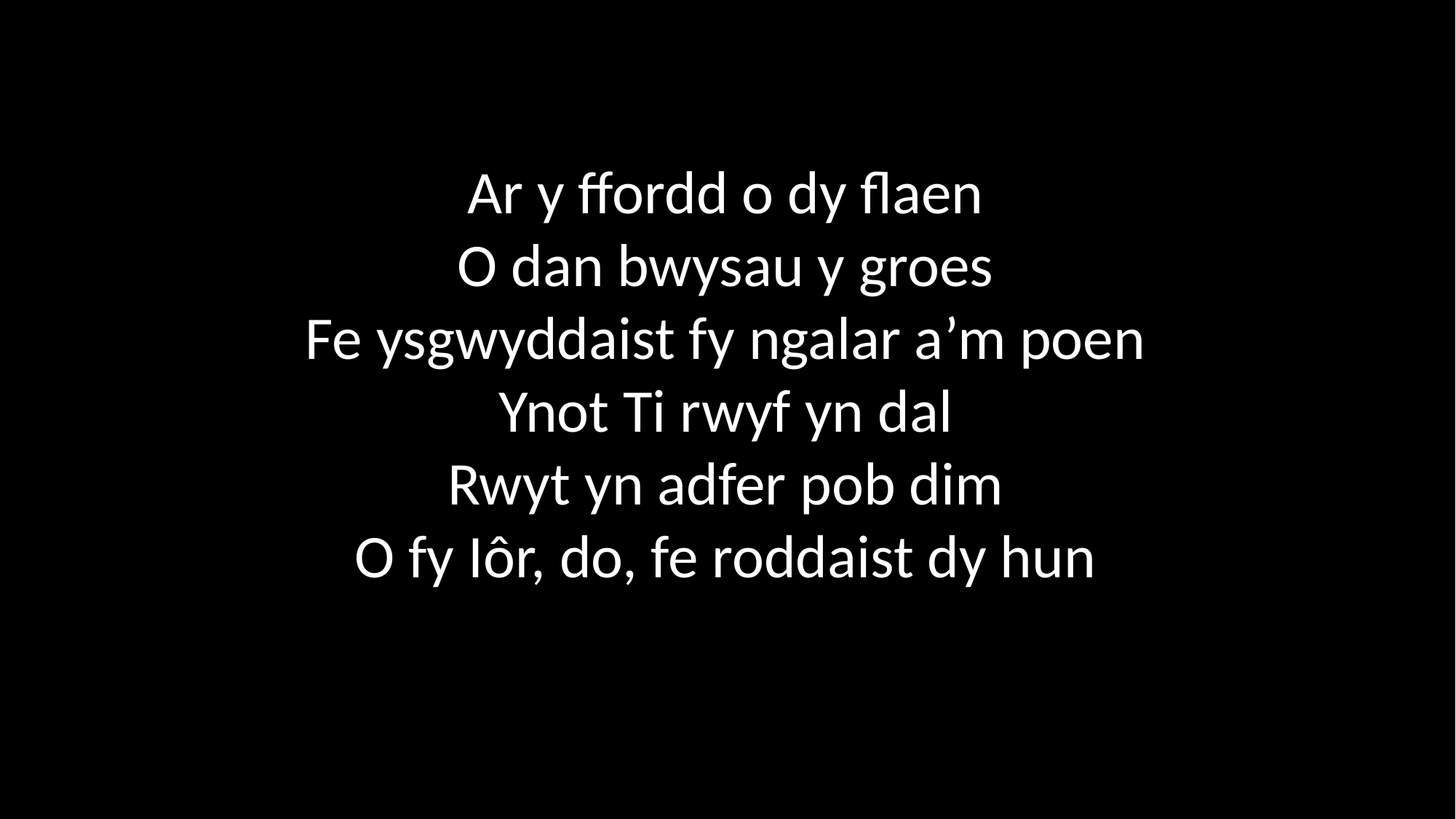

Ar y ffordd o dy flaen
O dan bwysau y groes
Fe ysgwyddaist fy ngalar a’m poen
Ynot Ti rwyf yn dal
Rwyt yn adfer pob dim
O fy Iôr, do, fe roddaist dy hun